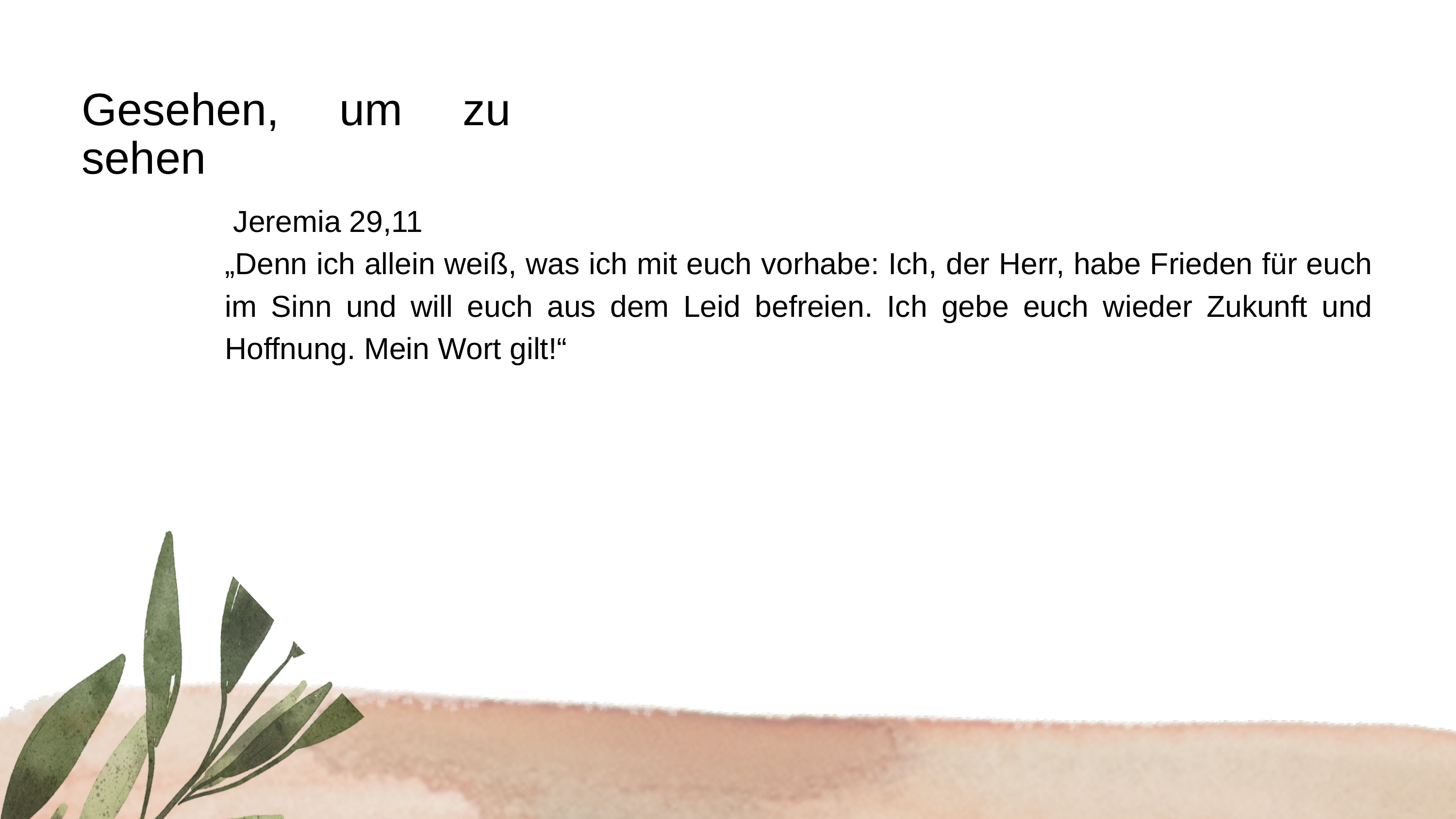

Gesehen, um zu sehen
 Jeremia 29,11
„Denn ich allein weiß, was ich mit euch vorhabe: Ich, der Herr, habe Frieden für euch im Sinn und will euch aus dem Leid befreien. Ich gebe euch wieder Zukunft und Hoffnung. Mein Wort gilt!“